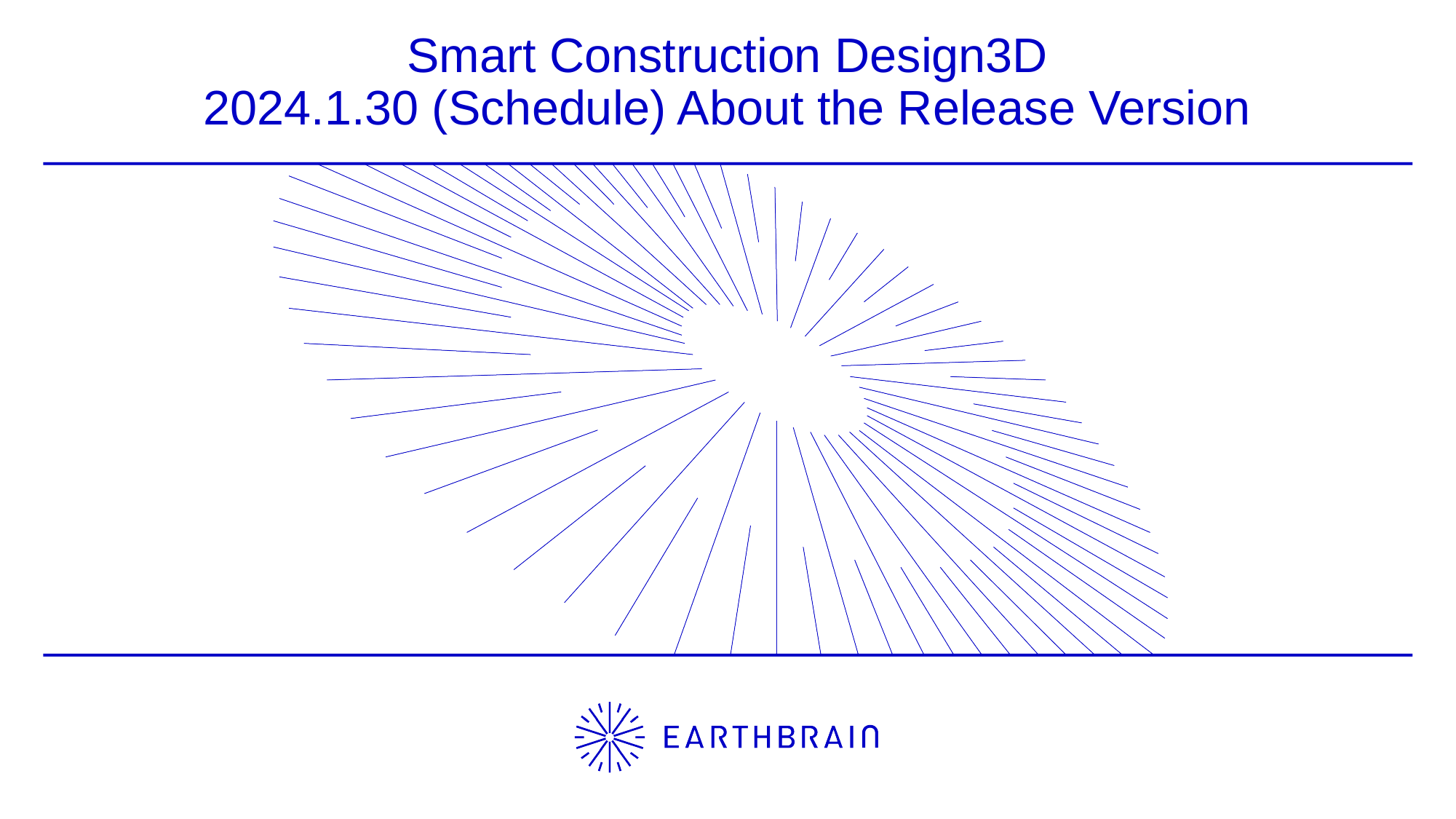

Smart Construction Design3D
2024.1.30 (Schedule) About the Release Version